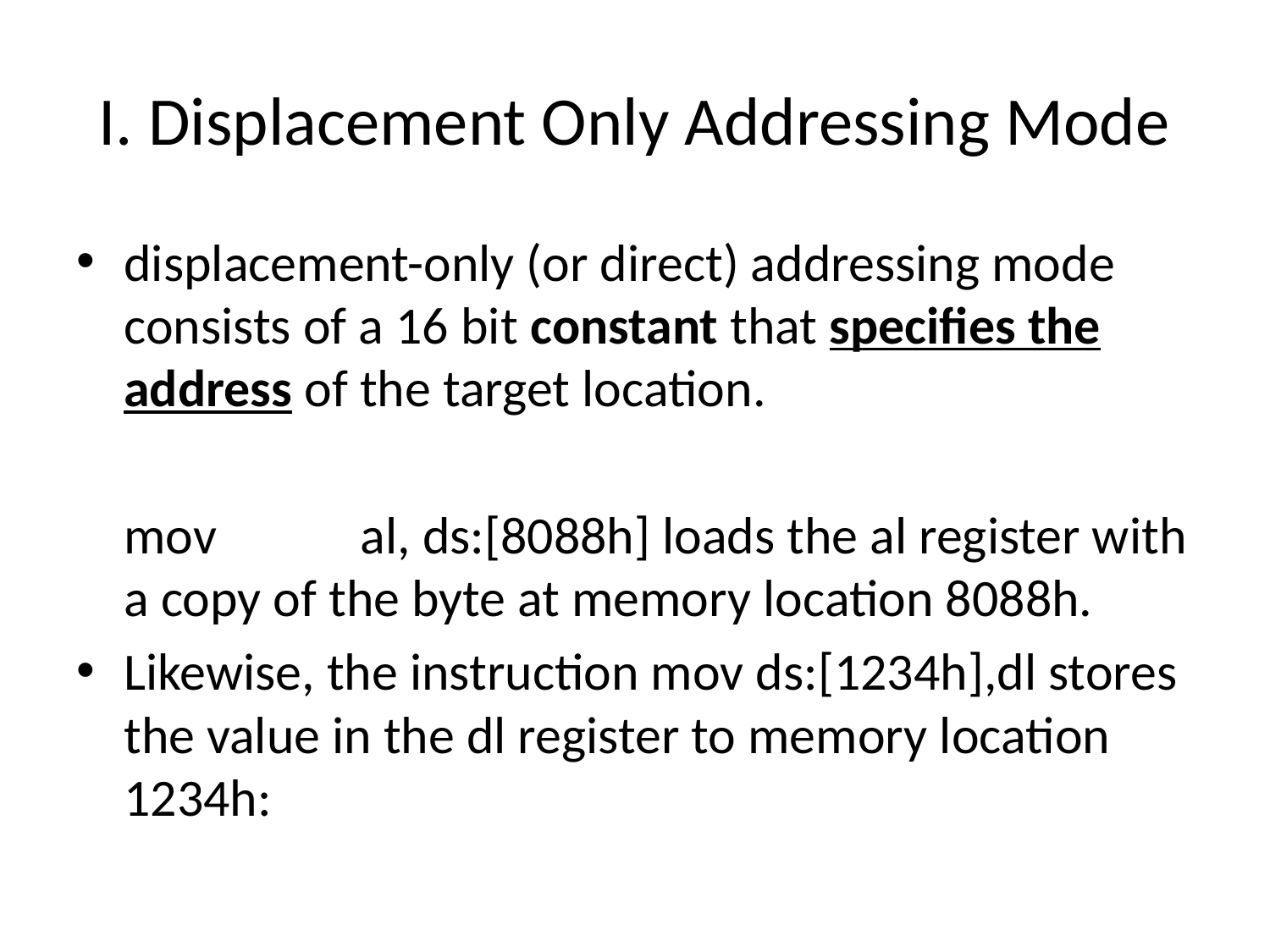

# I. Displacement Only Addressing Mode
displacement-only (or direct) addressing mode consists of a 16 bit constant that specifies the address of the target location.

		mov	 	al, ds:[8088h] loads the al register with a copy of the byte at memory location 8088h.
Likewise, the instruction mov ds:[1234h],dl stores the value in the dl register to memory location 1234h: